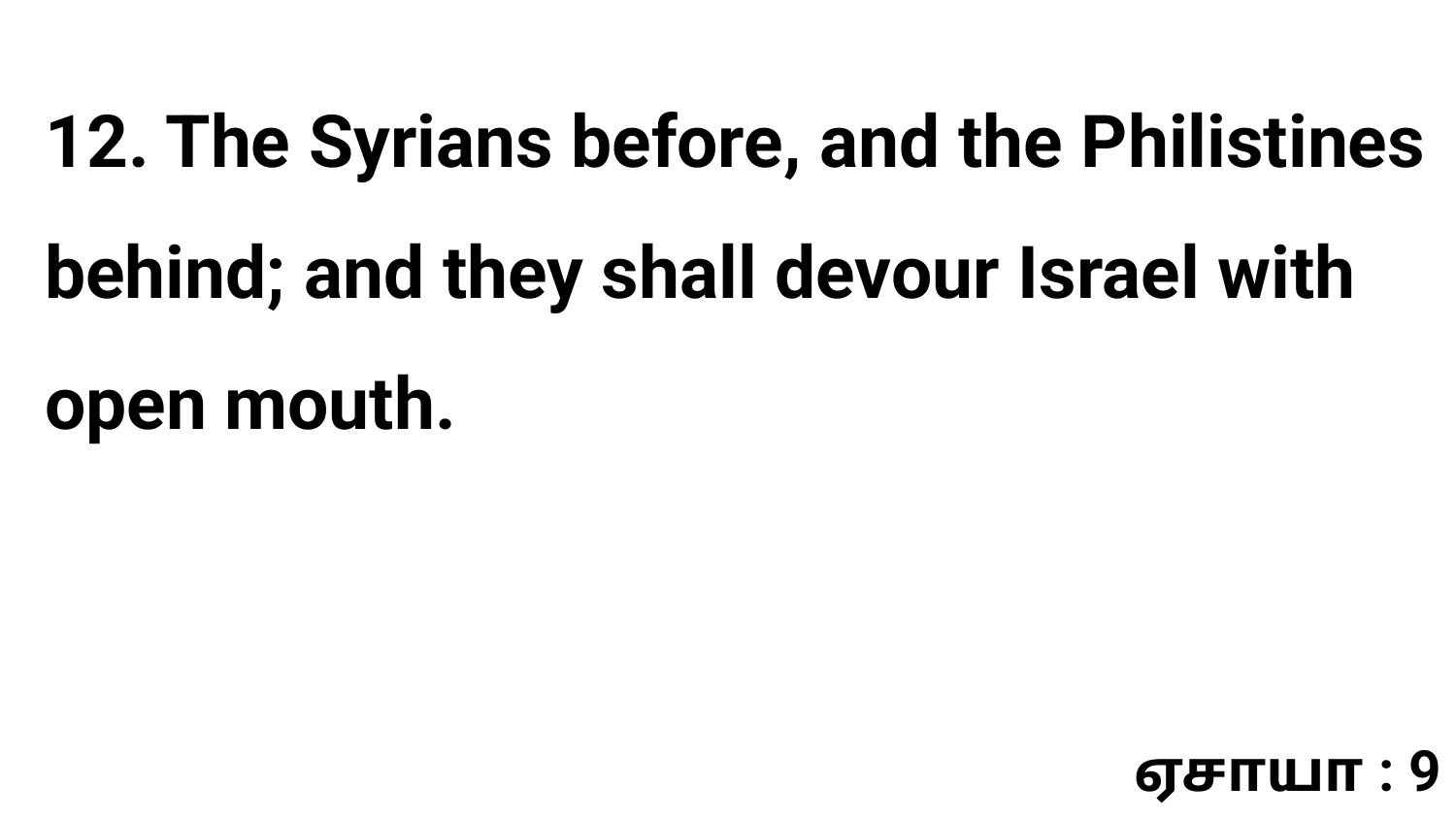

12. The Syrians before, and the Philistines behind; and they shall devour Israel with open mouth.
ஏசாயா : 9